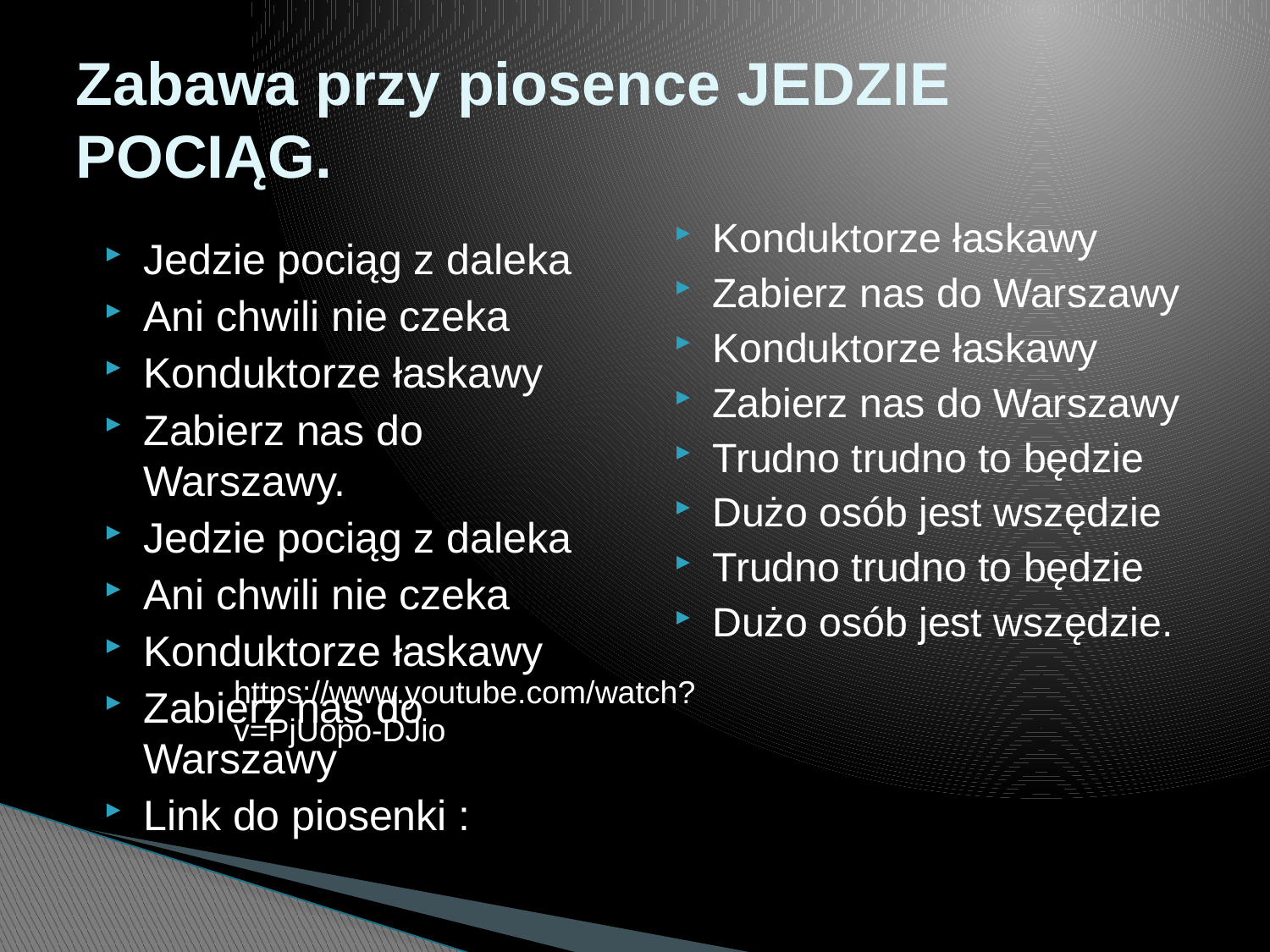

# Zabawa przy piosence JEDZIE POCIĄG.
Konduktorze łaskawy
Zabierz nas do Warszawy
Konduktorze łaskawy
Zabierz nas do Warszawy
Trudno trudno to będzie
Dużo osób jest wszędzie
Trudno trudno to będzie
Dużo osób jest wszędzie.

Jedzie pociąg z daleka
Ani chwili nie czeka
Konduktorze łaskawy
Zabierz nas do Warszawy.
Jedzie pociąg z daleka
Ani chwili nie czeka
Konduktorze łaskawy
Zabierz nas do Warszawy
Link do piosenki :
https://www.youtube.com/watch?v=PjUopo-DJio